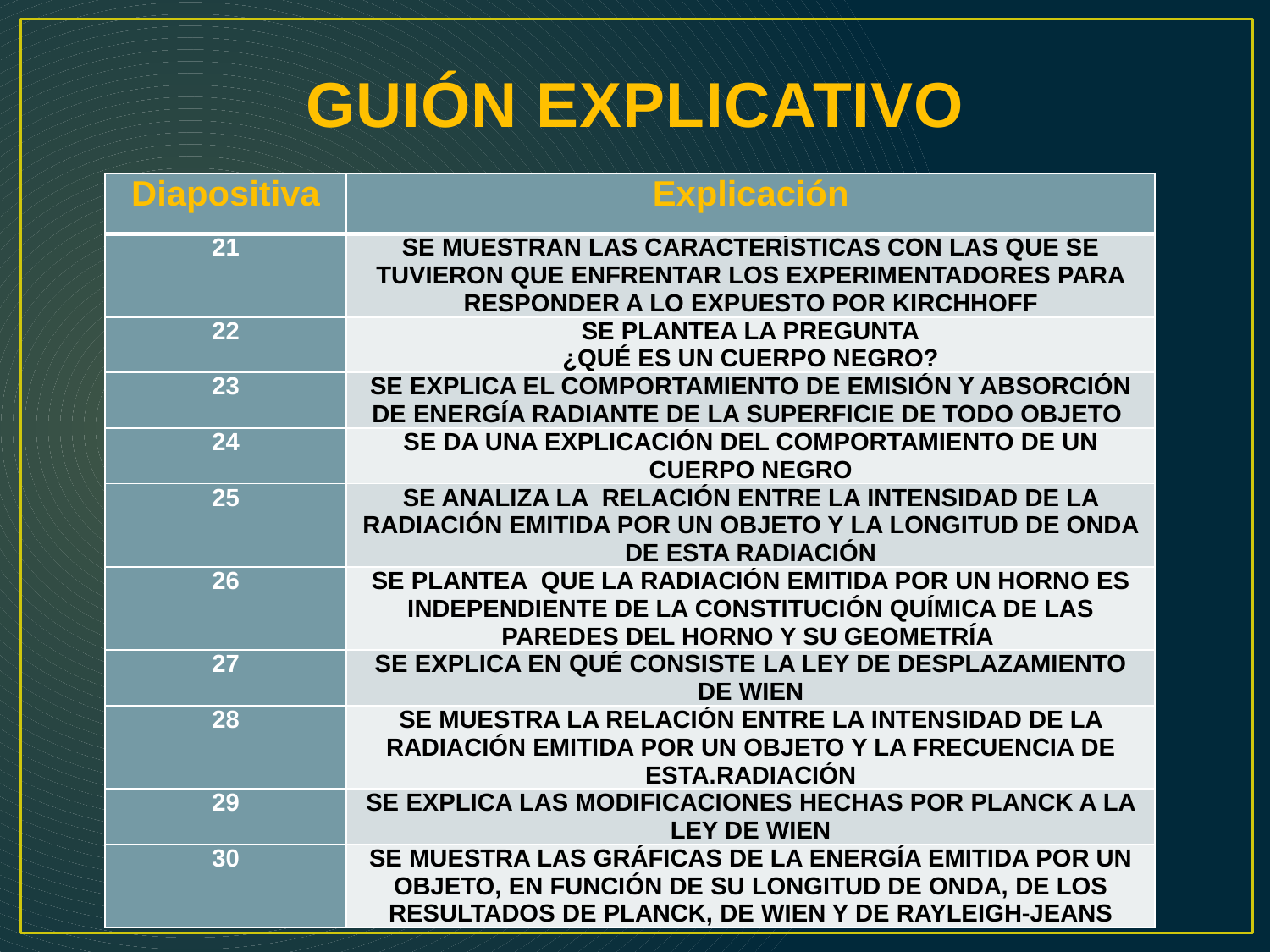

# GUIÓN EXPLICATIVO
| Diapositiva | Explicación |
| --- | --- |
| 21 | SE MUESTRAN LAS CARACTERÍSTICAS CON LAS QUE SE TUVIERON QUE ENFRENTAR LOS EXPERIMENTADORES PARA RESPONDER A LO EXPUESTO POR KIRCHHOFF |
| 22 | SE PLANTEA LA PREGUNTA ¿QUÉ ES UN CUERPO NEGRO? |
| 23 | SE EXPLICA EL COMPORTAMIENTO DE EMISIÓN Y ABSORCIÓN DE ENERGÍA RADIANTE DE LA SUPERFICIE DE TODO OBJETO |
| 24 | SE DA UNA EXPLICACIÓN DEL COMPORTAMIENTO DE UN CUERPO NEGRO |
| 25 | SE ANALIZA LA RELACIÓN ENTRE LA INTENSIDAD DE LA RADIACIÓN EMITIDA POR UN OBJETO Y LA LONGITUD DE ONDA DE ESTA RADIACIÓN |
| 26 | SE PLANTEA QUE LA RADIACIÓN EMITIDA POR UN HORNO ES INDEPENDIENTE DE LA CONSTITUCIÓN QUÍMICA DE LAS PAREDES DEL HORNO Y SU GEOMETRÍA |
| 27 | SE EXPLICA EN QUÉ CONSISTE LA LEY DE DESPLAZAMIENTO DE WIEN |
| 28 | SE MUESTRA LA RELACIÓN ENTRE LA INTENSIDAD DE LA RADIACIÓN EMITIDA POR UN OBJETO Y LA FRECUENCIA DE ESTA.RADIACIÓN |
| 29 | SE EXPLICA LAS MODIFICACIONES HECHAS POR PLANCK A LA LEY DE WIEN |
| 30 | SE MUESTRA LAS GRÁFICAS DE LA ENERGÍA EMITIDA POR UN OBJETO, EN FUNCIÓN DE SU LONGITUD DE ONDA, DE LOS RESULTADOS DE PLANCK, DE WIEN Y DE RAYLEIGH-JEANS |